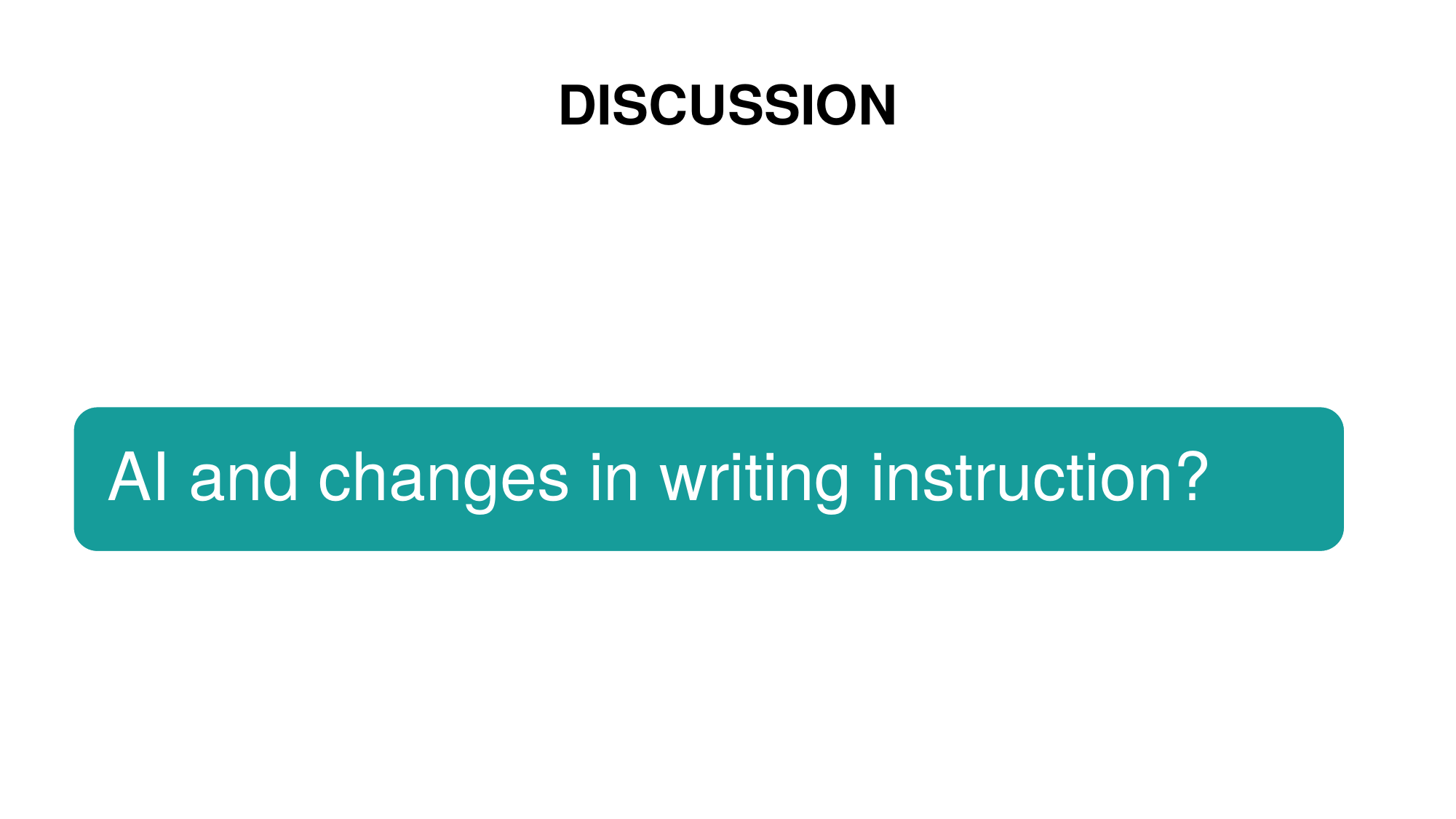

# DISCUSSION
AI and changes in writing instruction?